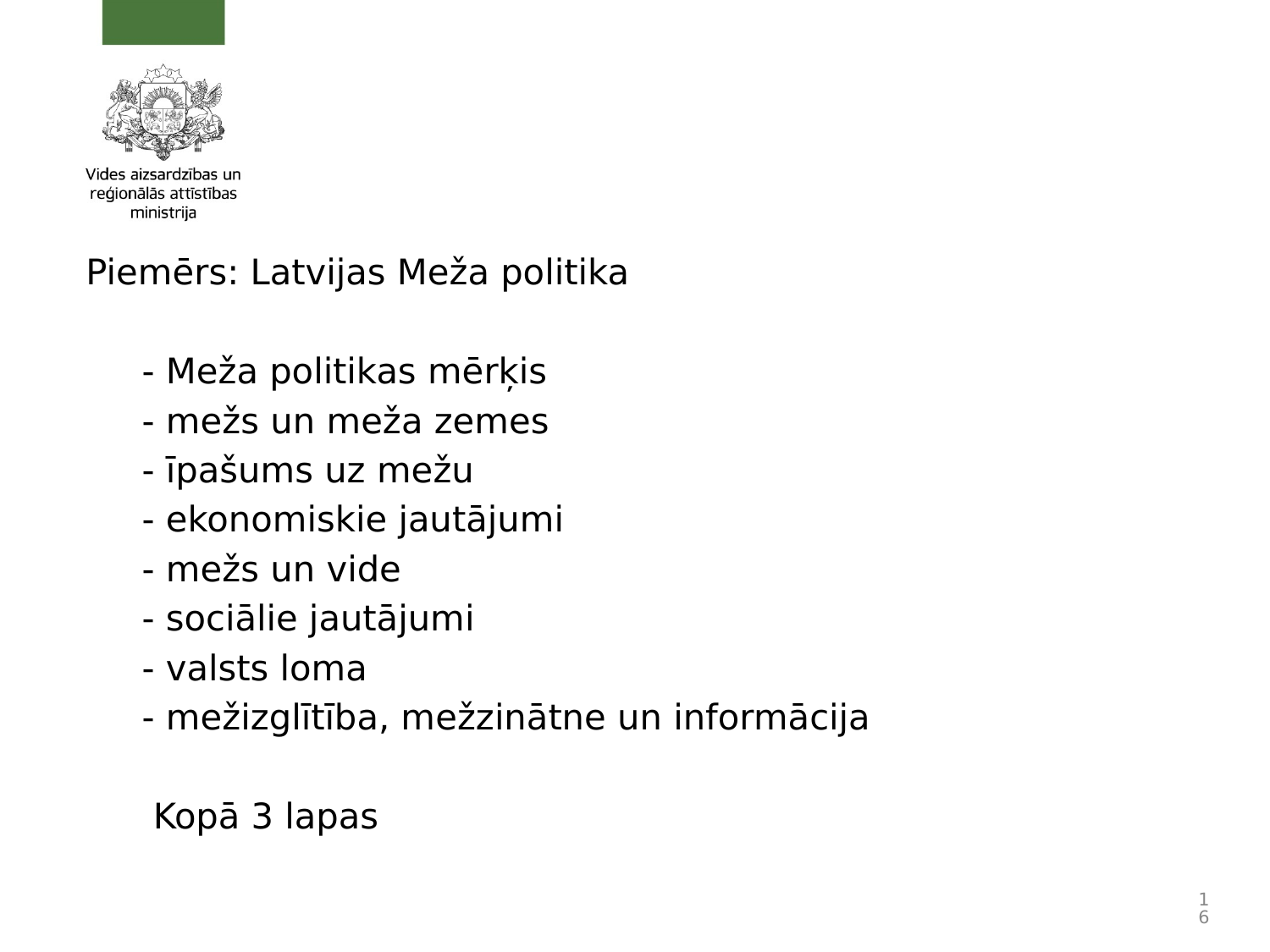

#
Piemērs: Latvijas Meža politika

     - Meža politikas mērķis
     - mežs un meža zemes
     - īpašums uz mežu
     - ekonomiskie jautājumi
     - mežs un vide
     - sociālie jautājumi
     - valsts loma
     - mežizglītība, mežzinātne un informācija

      Kopā 3 lapas

16